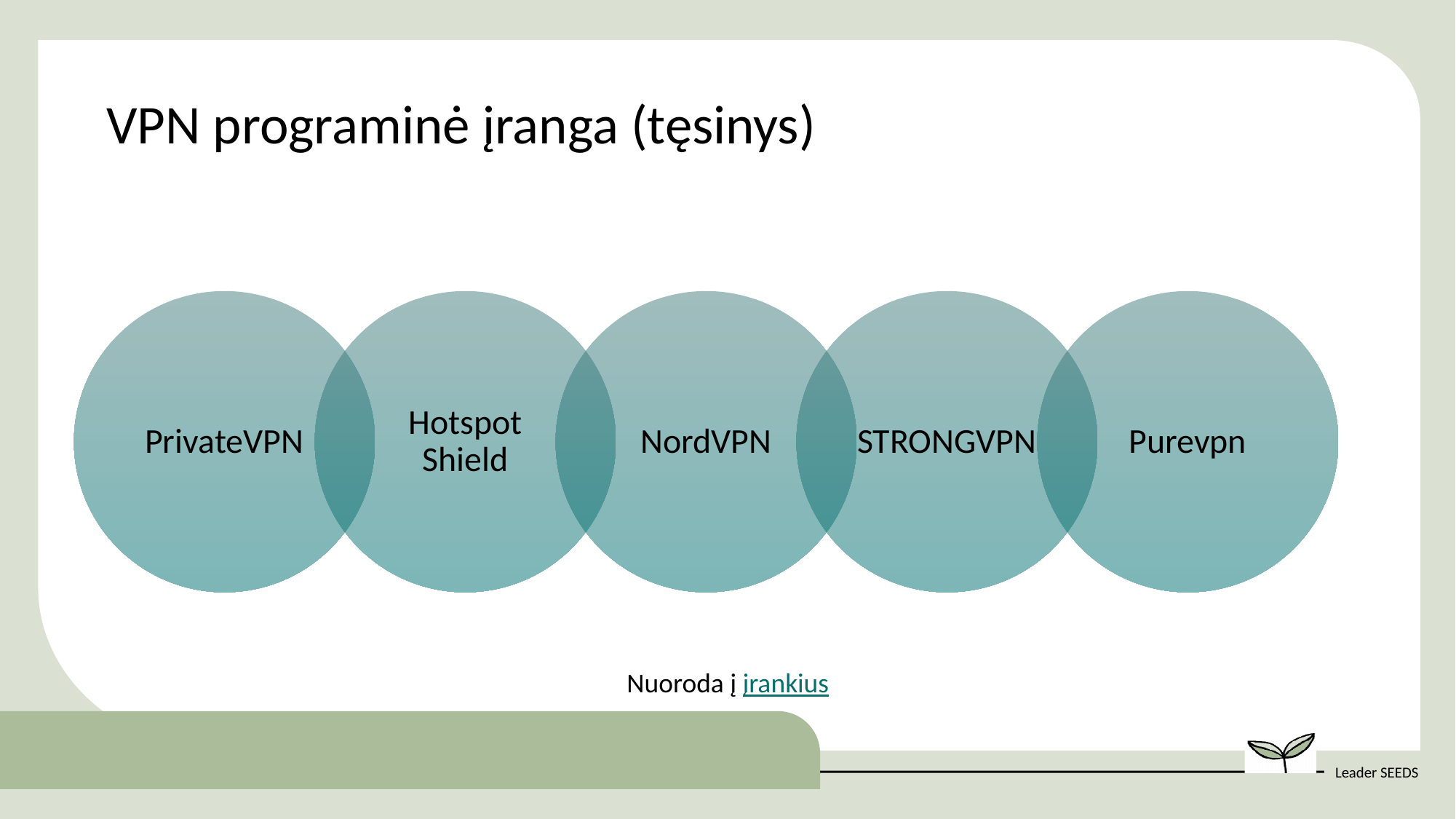

VPN programinė įranga (tęsinys)

PrivateVPN
Hotspot Shield
NordVPN
STRONGVPN
Purevpn
Nuoroda į įrankius